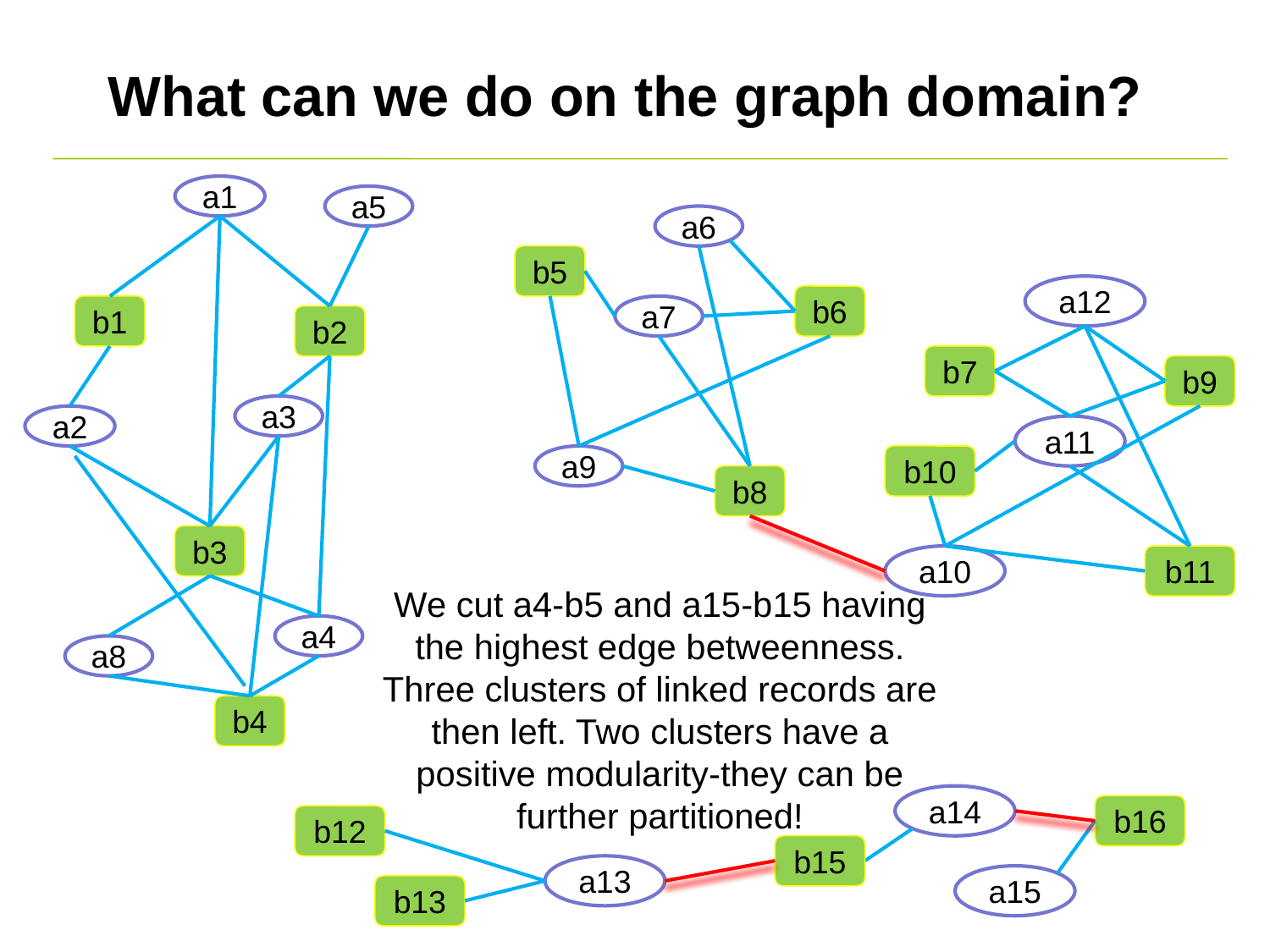

# What can we do on the graph domain?
a1
a5
a6
b5
a12
b6
b1
a7
b2
b7
b9
a3
a2
a11
a9
b10
b8
b3
a10
b11
We cut a4-b5 and a15-b15 having the highest edge betweenness. Three clusters of linked records are then left. Two clusters have a positive modularity-they can be further partitioned!
a4
a8
b4
a14
b16
b12
b15
a13
a15
b13